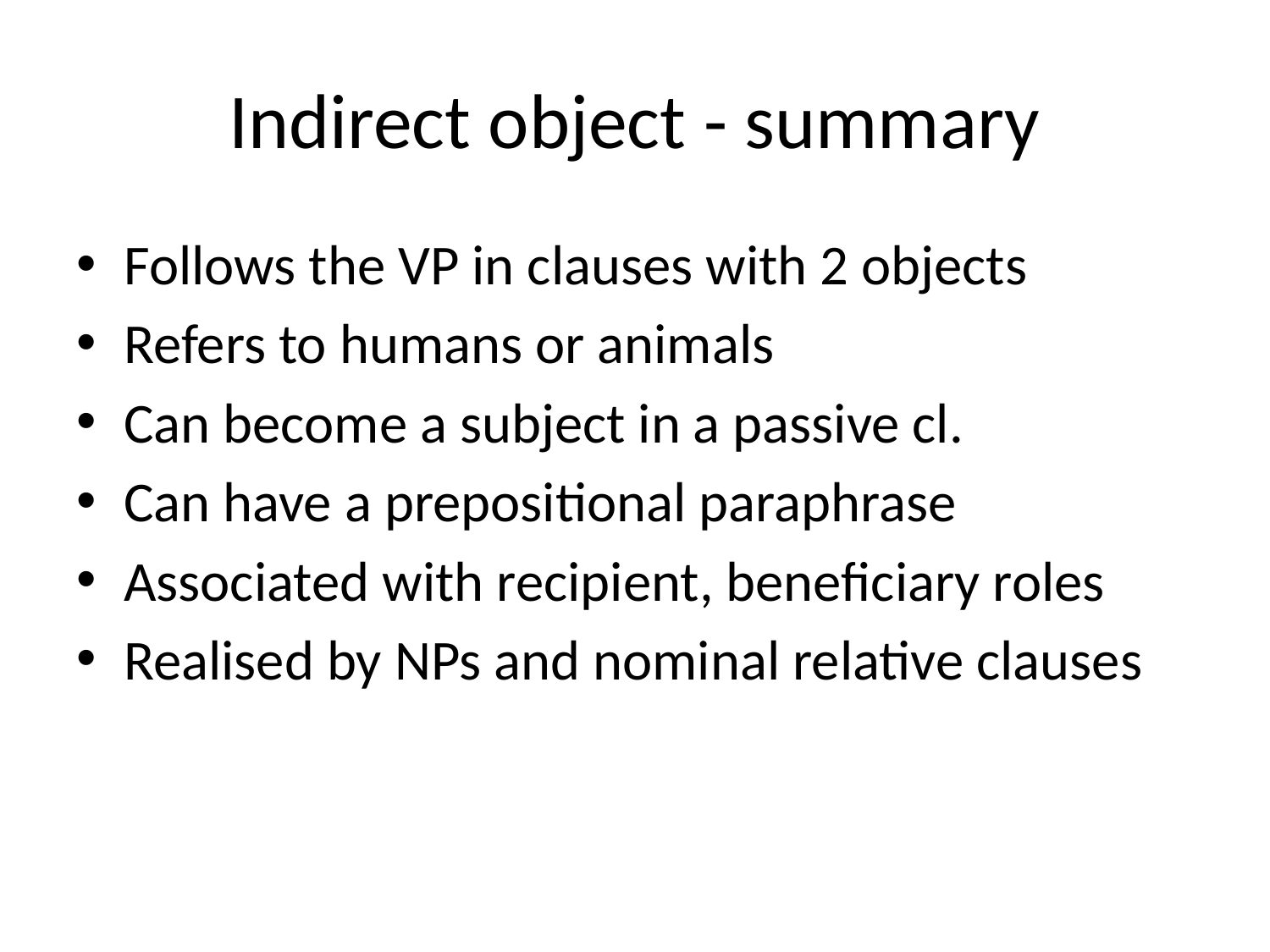

# Indirect object - summary
Follows the VP in clauses with 2 objects
Refers to humans or animals
Can become a subject in a passive cl.
Can have a prepositional paraphrase
Associated with recipient, beneficiary roles
Realised by NPs and nominal relative clauses